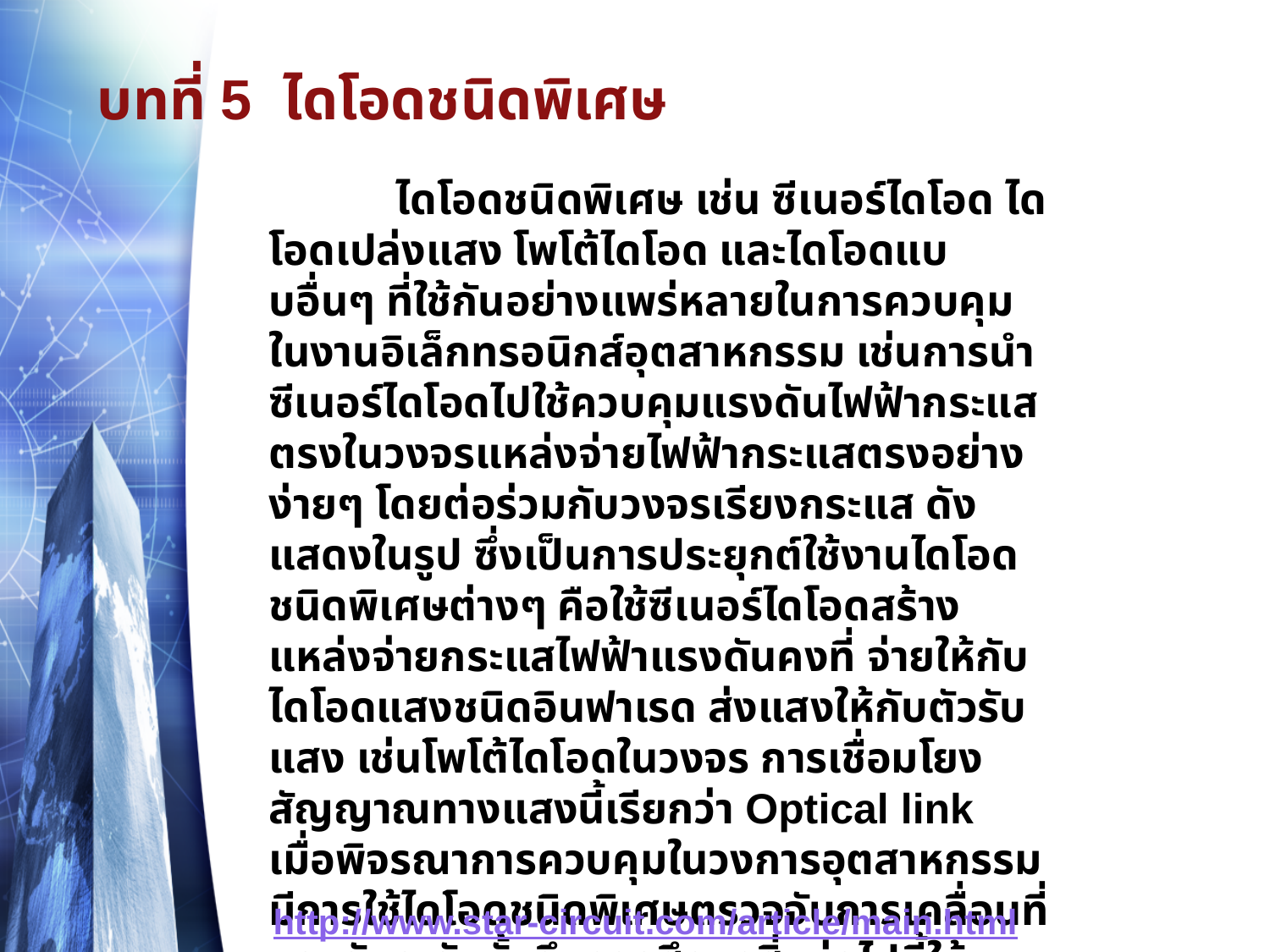

# บทที่ 5  ไดโอดชนิดพิเศษ

 	ไดโอดชนิดพิเศษ เช่น ซีเนอร์ไดโอด ไดโอดเปล่งแสง โพโต้ไดโอด และไดโอดแบบอื่นๆ ที่ใช้กันอย่างแพร่หลายในการควบคุมในงานอิเล็กทรอนิกส์อุตสาหกรรม เช่นการนำซีเนอร์ไดโอดไปใช้ควบคุมแรงดันไฟฟ้ากระแสตรงในวงจรแหล่งจ่ายไฟฟ้ากระแสตรงอย่างง่ายๆ โดยต่อร่วมกับวงจรเรียงกระแส ดังแสดงในรูป ซึ่งเป็นการประยุกต์ใช้งานไดโอดชนิดพิเศษต่างๆ คือใช้ซีเนอร์ไดโอดสร้างแหล่งจ่ายกระแสไฟฟ้าแรงดันคงที่ จ่ายให้กับไดโอดแสงชนิดอินฟาเรด ส่งแสงให้กับตัวรับแสง เช่นโพโต้ไดโอดในวงจร การเชื่อมโยงสัญญาณทางแสงนี้เรียกว่า Optical link เมื่อพิจรณาการควบคุมในวงการอุตสาหกรรม มีการใช้ไดโอดชนิดพิเศษตรวจจับการเคลื่อนที่ของวัตถุ ดังนั้นจึงควรศึกษาสิ่งต่อไปนี้ให้เข้าใจ
http://www.star-circuit.com/article/main.html